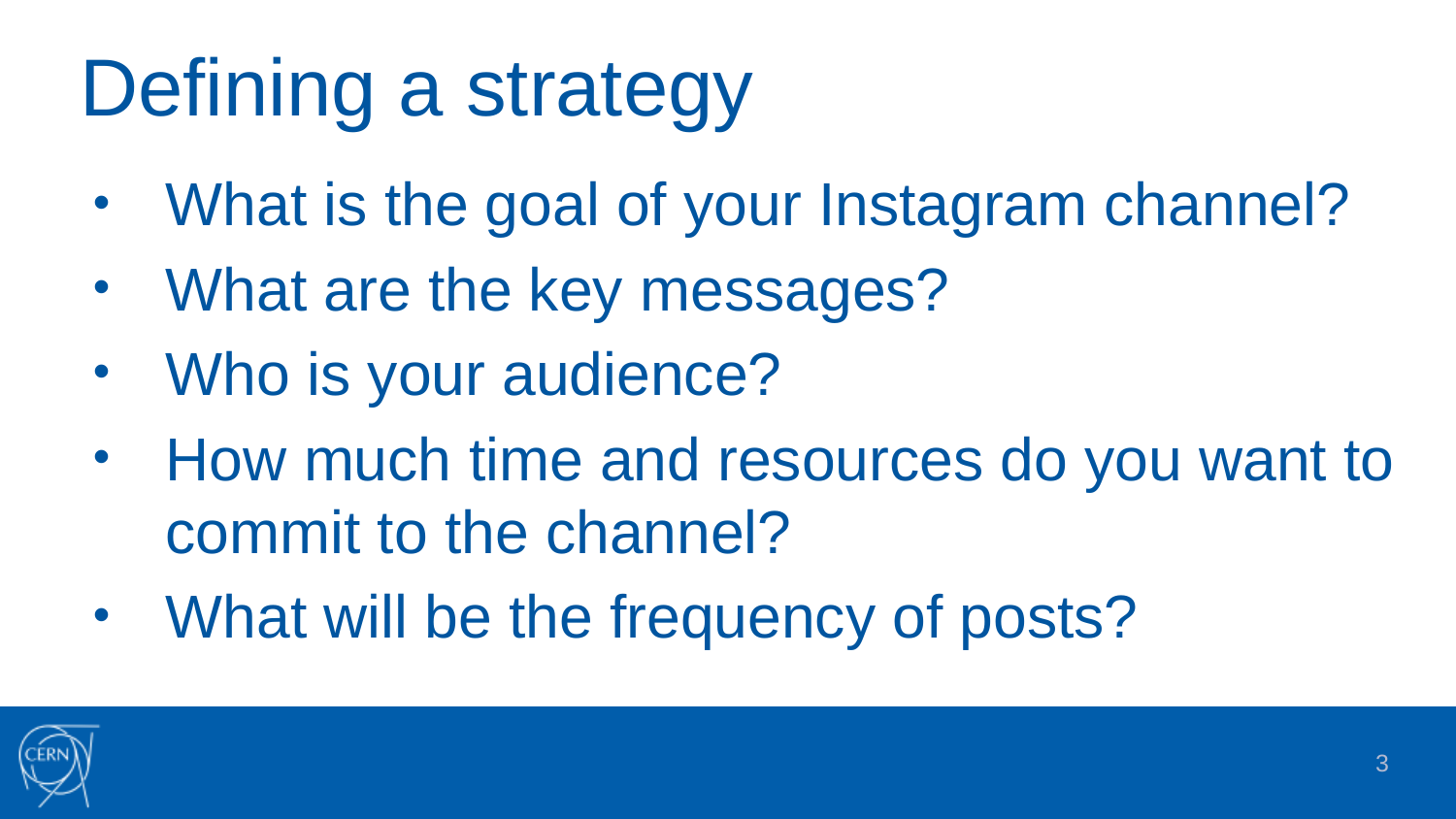

# Defining a strategy
What is the goal of your Instagram channel?
What are the key messages?
Who is your audience?
How much time and resources do you want to commit to the channel?
What will be the frequency of posts?
3